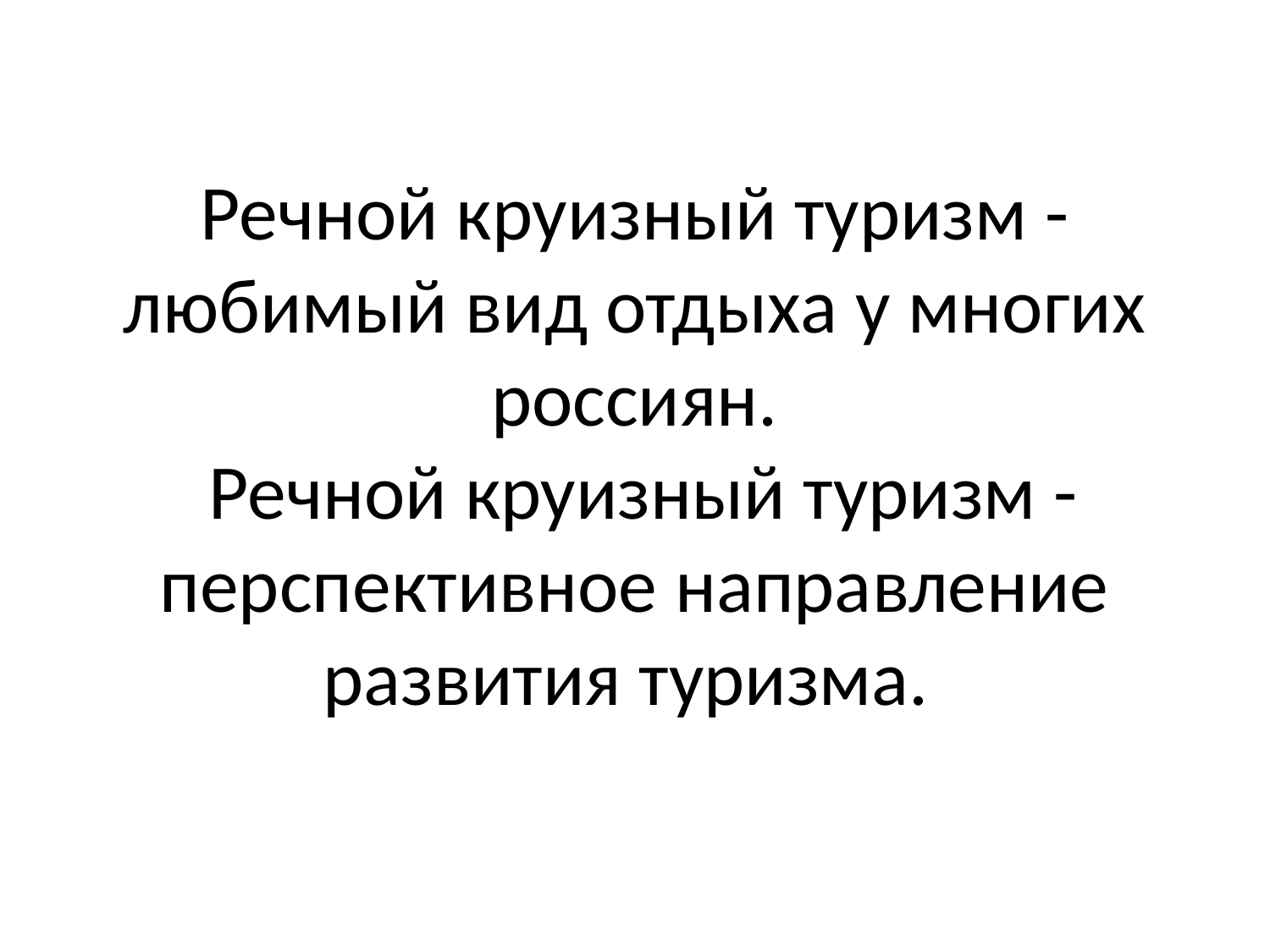

# Речной круизный туризм -любимый вид отдыха у многих россиян. Речной круизный туризм - перспективное направление развития туризма.